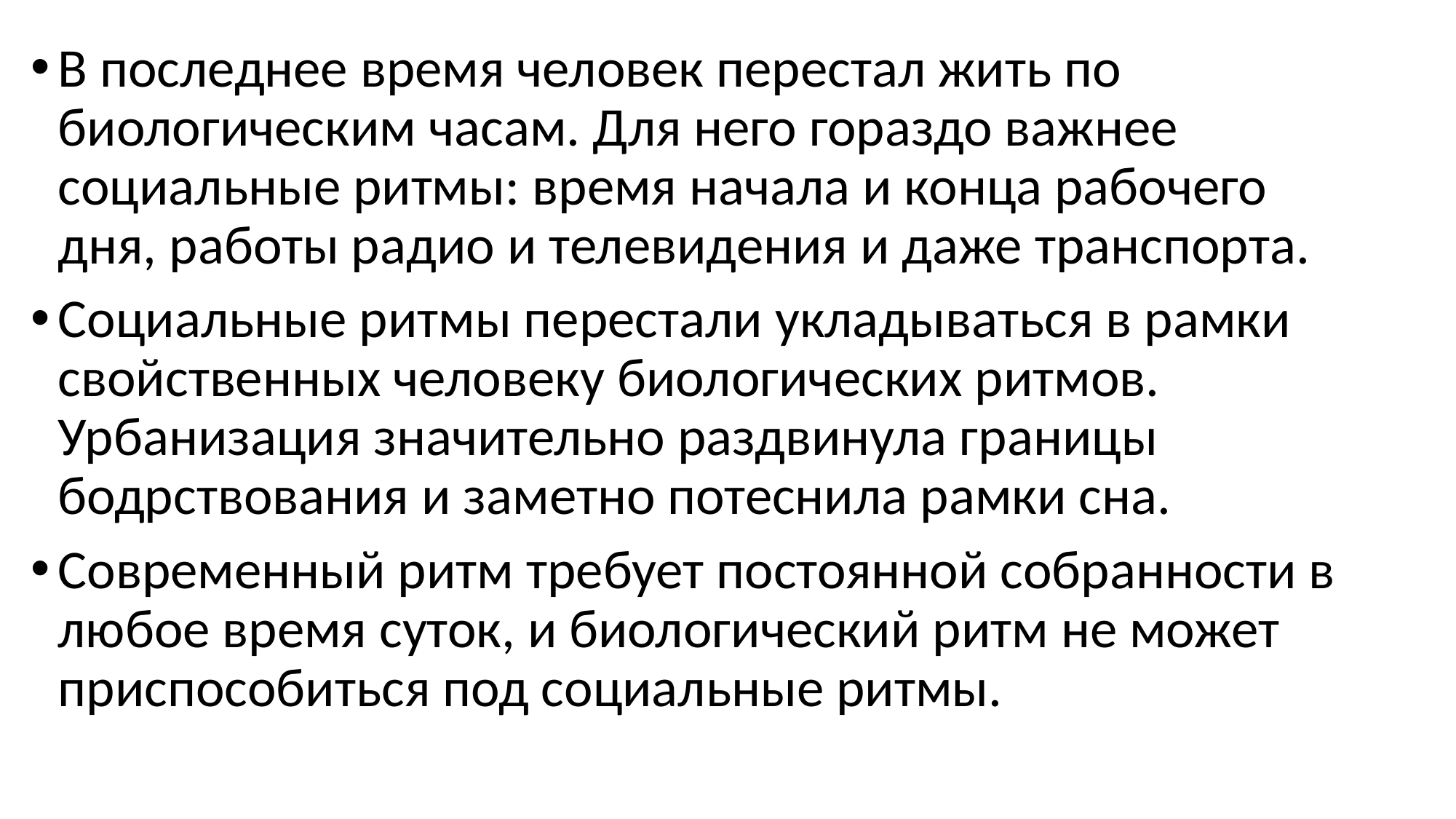

В последнее время человек перестал жить по биологическим часам. Для него гораздо важнее социальные ритмы: время начала и конца рабочего дня, работы радио и телевидения и даже транспорта.
Социальные ритмы перестали укладываться в рамки свойственных человеку биологических ритмов. Урбанизация значительно раздвинула границы бодрствования и заметно потеснила рамки сна.
Современный ритм требует постоянной собранности в любое время суток, и биологический ритм не может приспособиться под социальные ритмы.
#